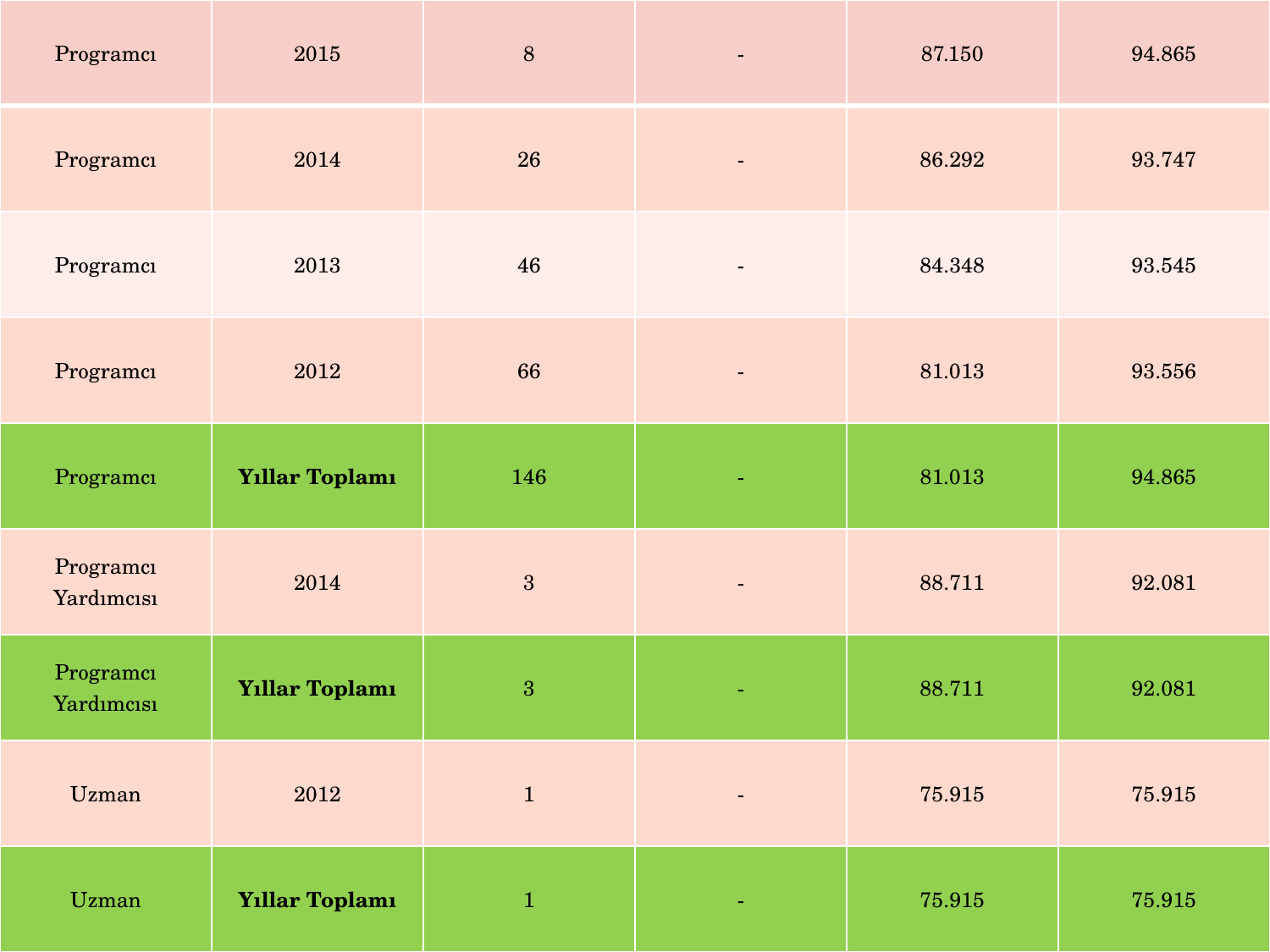

| Programcı | 2015 | 8 | - | 87.150 | 94.865 |
| --- | --- | --- | --- | --- | --- |
| Programcı | 2014 | 26 | - | 86.292 | 93.747 |
| Programcı | 2013 | 46 | - | 84.348 | 93.545 |
| Programcı | 2012 | 66 | - | 81.013 | 93.556 |
| Programcı | Yıllar Toplamı | 146 | - | 81.013 | 94.865 |
| Programcı Yardımcısı | 2014 | 3 | - | 88.711 | 92.081 |
| Programcı Yardımcısı | Yıllar Toplamı | 3 | - | 88.711 | 92.081 |
| Uzman | 2012 | 1 | - | 75.915 | 75.915 |
| Uzman | Yıllar Toplamı | 1 | - | 75.915 | 75.915 |